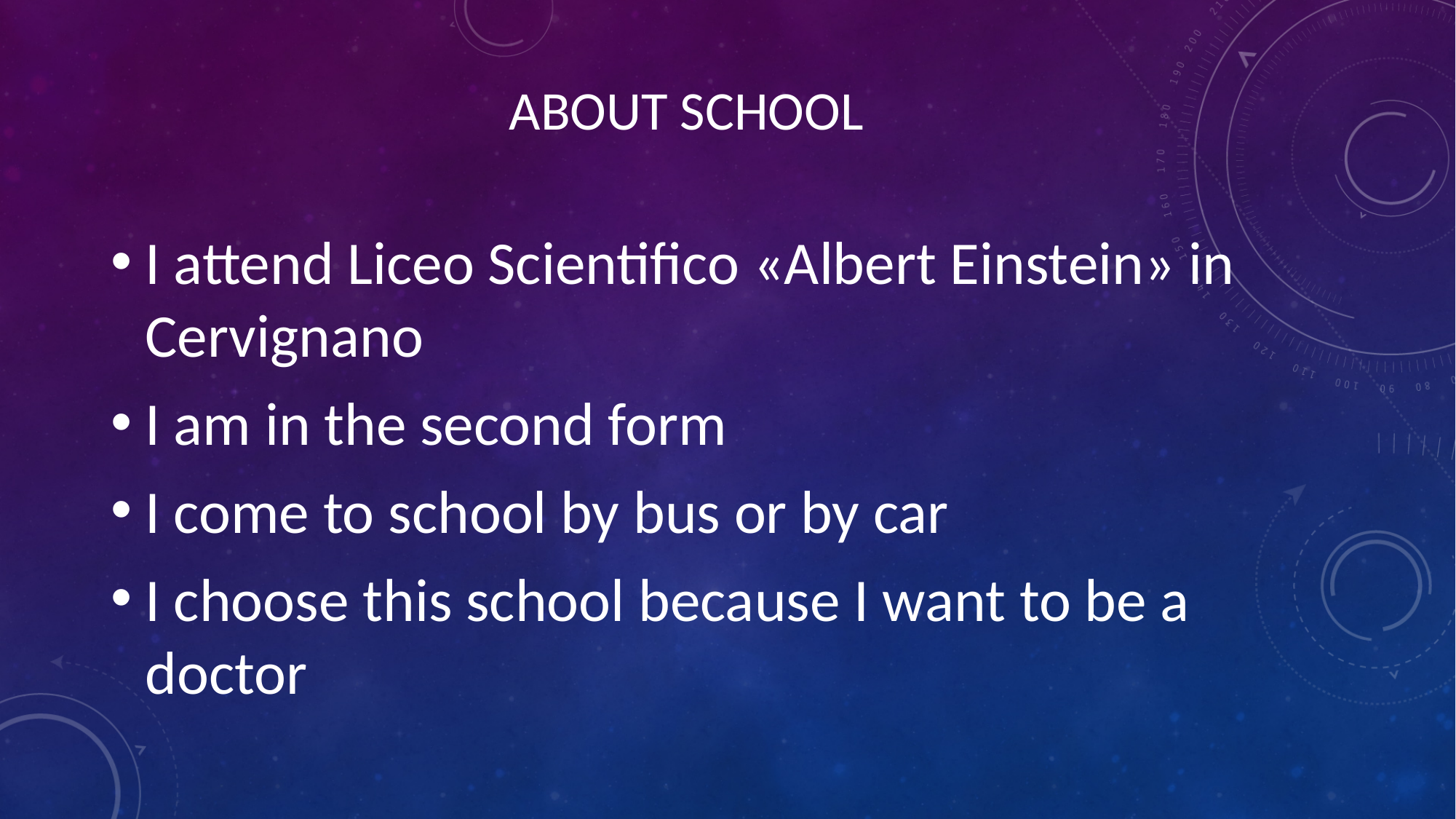

# About school
I attend Liceo Scientifico «Albert Einstein» in Cervignano
I am in the second form
I come to school by bus or by car
I choose this school because I want to be a doctor